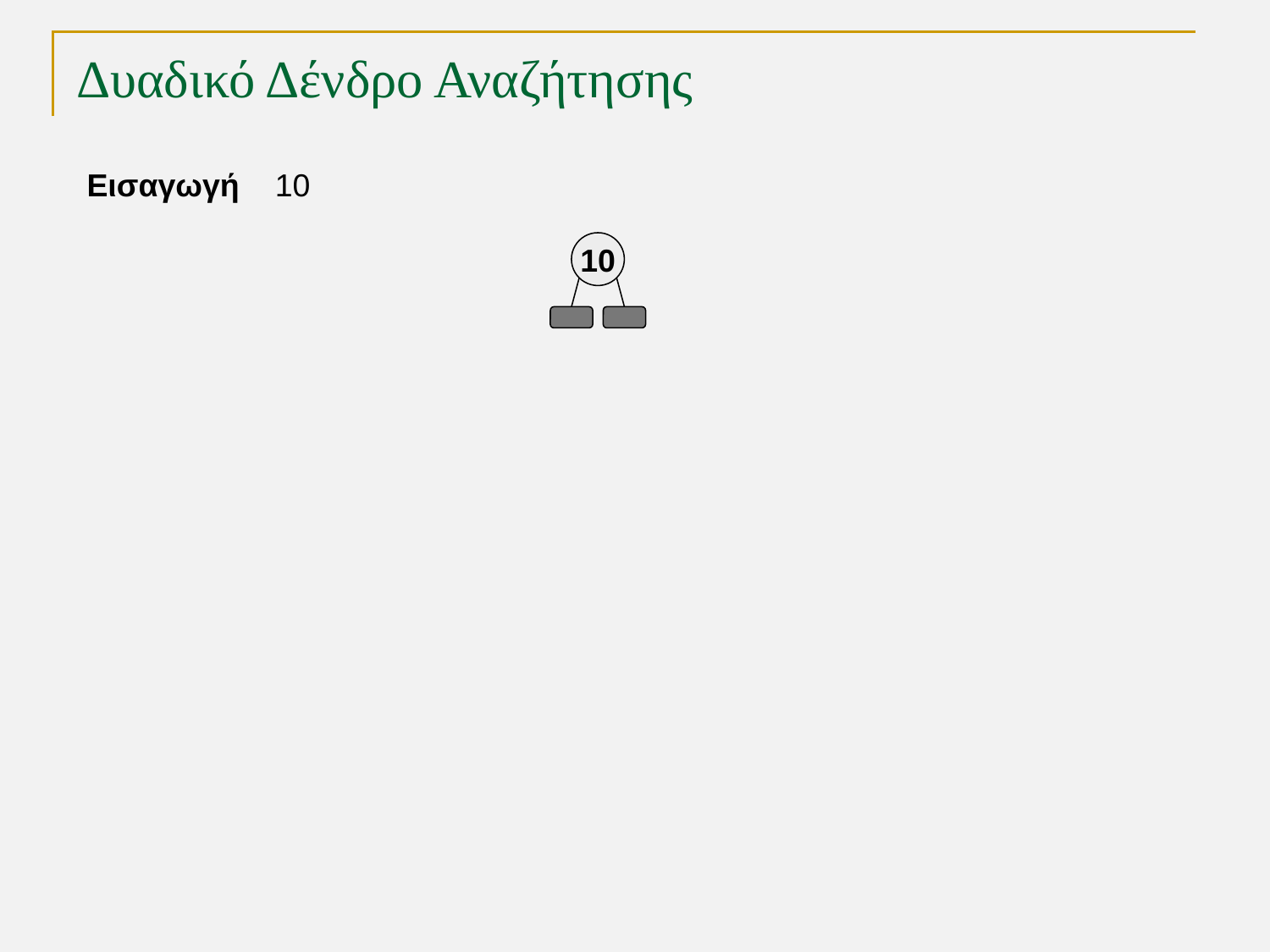

# Δυαδικό Δένδρο Αναζήτησης
Εισαγωγή
10
10

TexPoint fonts used in EMF.
Read the TexPoint manual before you delete this box.: AAAAA